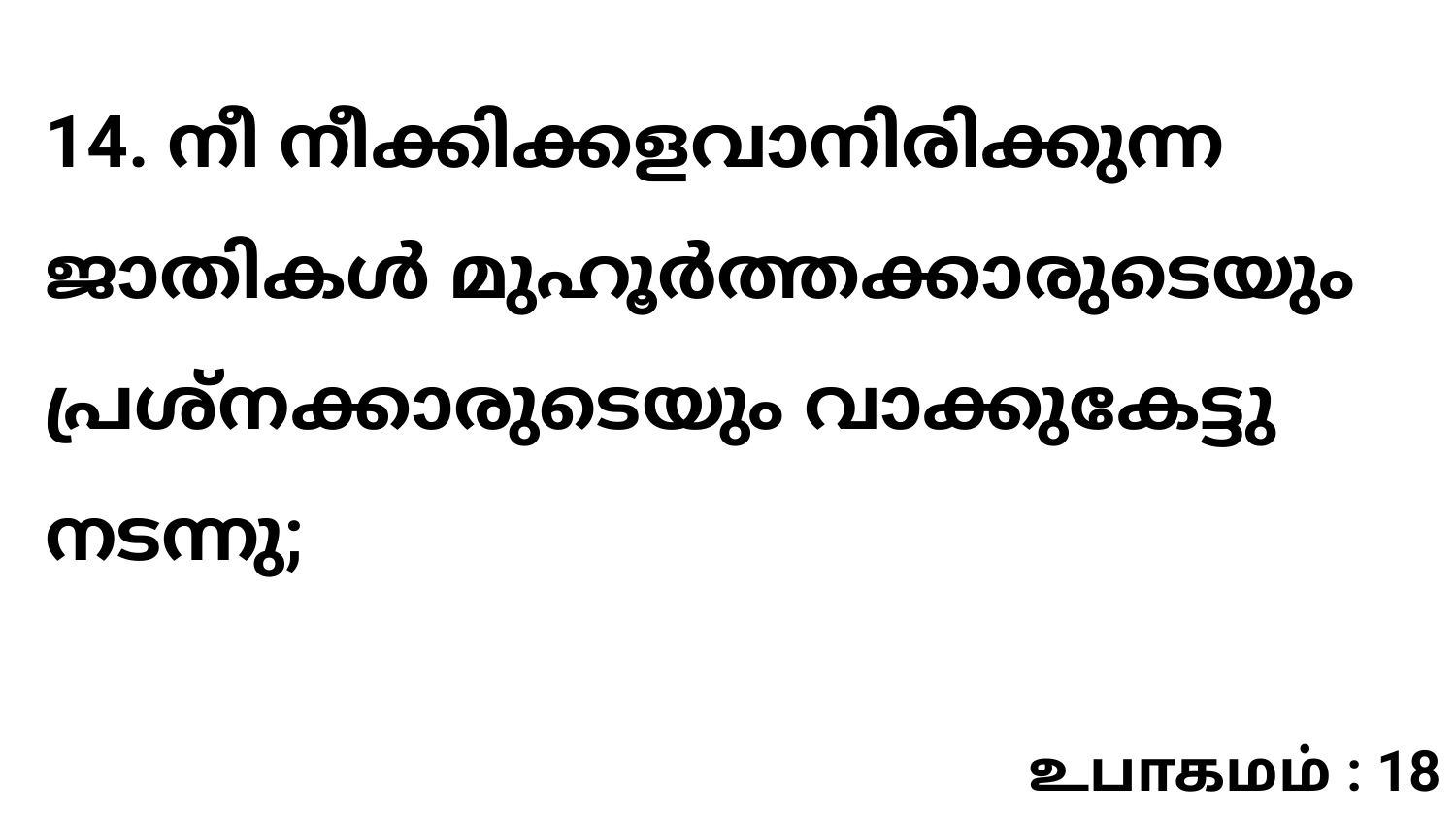

14. നീ നീക്കിക്കളവാനിരിക്കുന്ന ജാതികൾ മുഹൂർത്തക്കാരുടെയും പ്രശ്നക്കാരുടെയും വാക്കുകേട്ടു നടന്നു;
உபாகமம் : 18